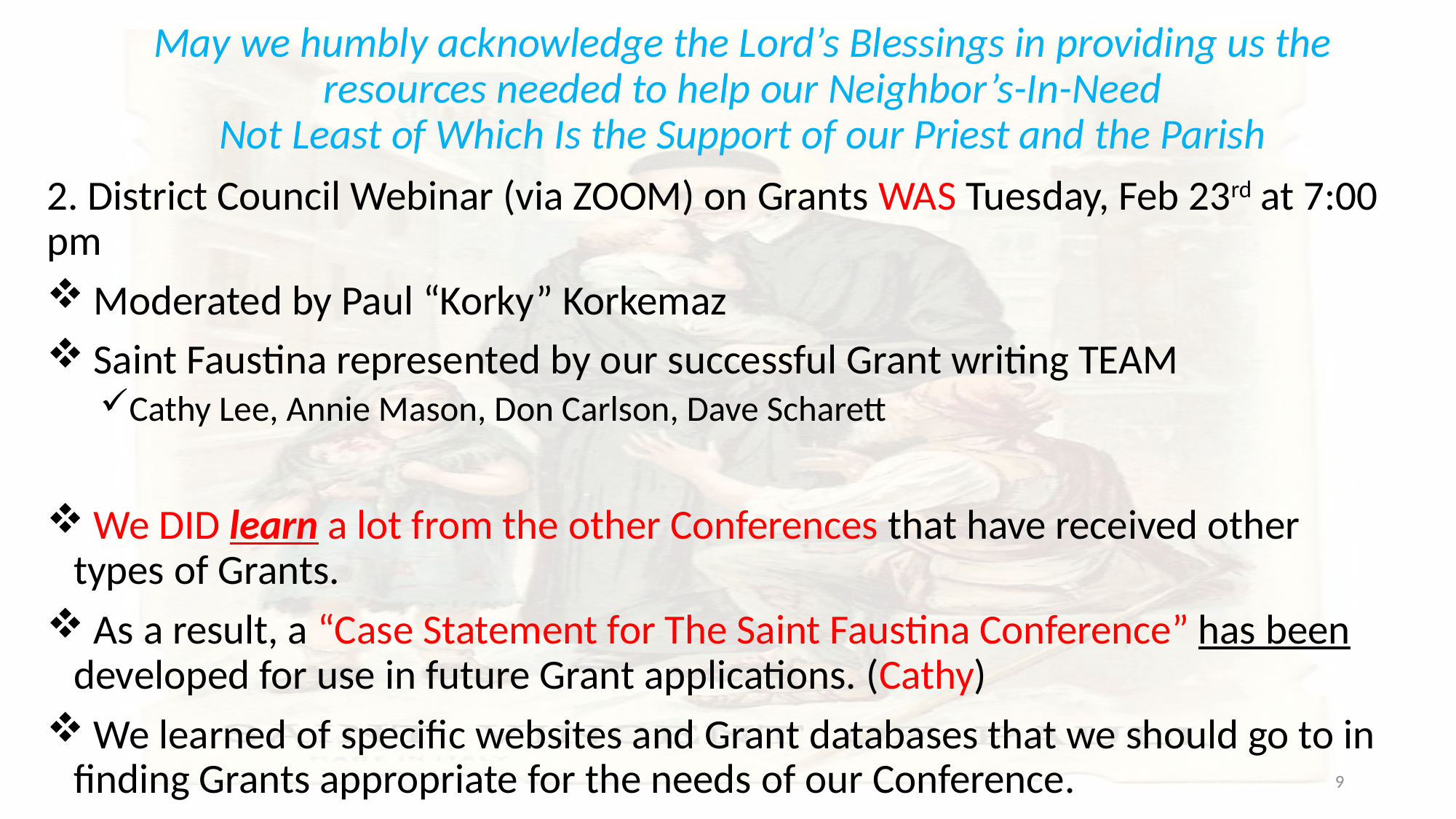

# May we humbly acknowledge the Lord’s Blessings in providing us the resources needed to help our Neighbor’s-In-Need Not Least of Which Is the Support of our Priest and the Parish
2. District Council Webinar (via ZOOM) on Grants WAS Tuesday, Feb 23rd at 7:00 pm
 Moderated by Paul “Korky” Korkemaz
 Saint Faustina represented by our successful Grant writing TEAM
Cathy Lee, Annie Mason, Don Carlson, Dave Scharett

 We DID learn a lot from the other Conferences that have received other types of Grants.
 As a result, a “Case Statement for The Saint Faustina Conference” has been developed for use in future Grant applications. (Cathy)
 We learned of specific websites and Grant databases that we should go to in finding Grants appropriate for the needs of our Conference.

9